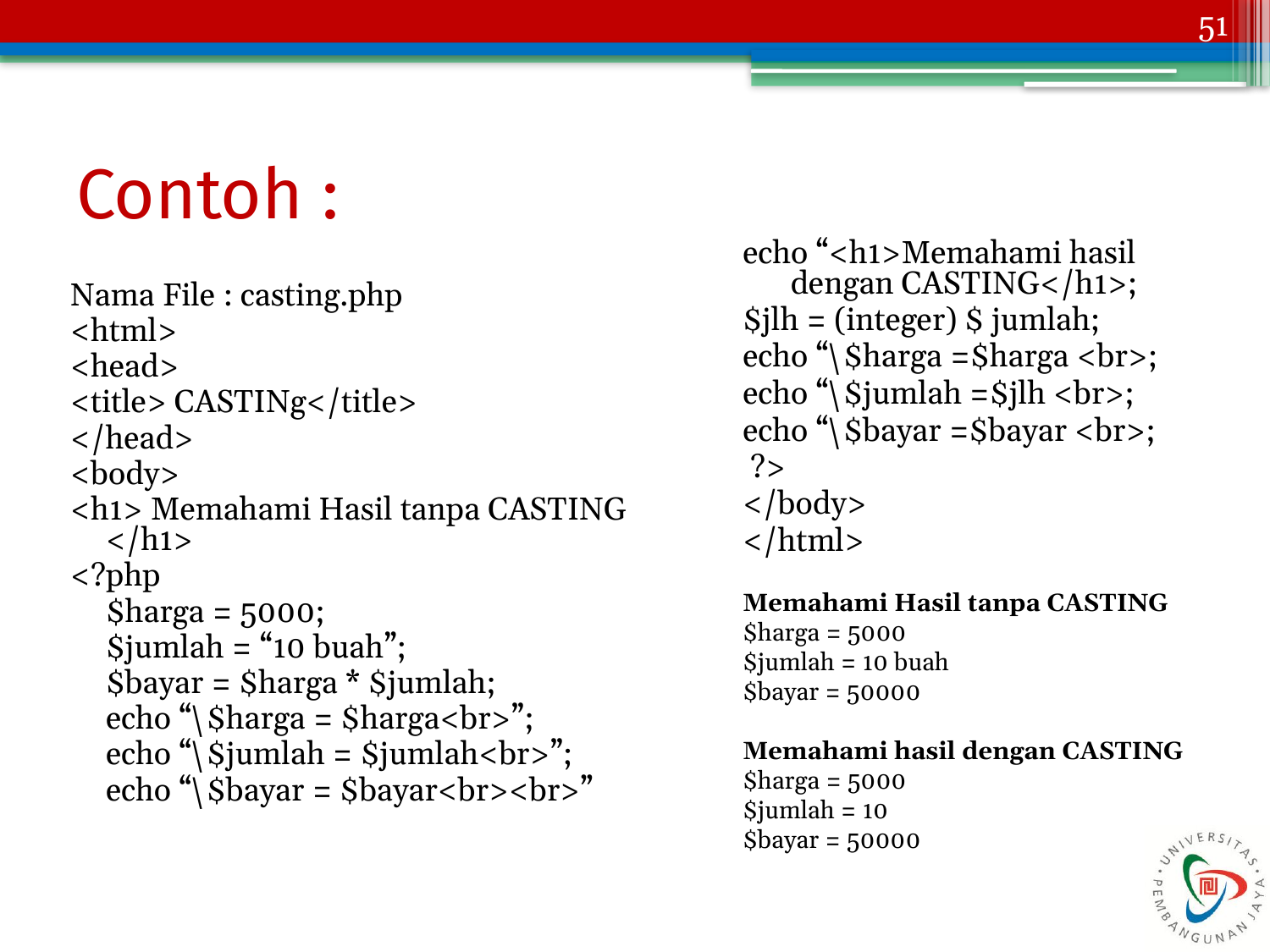

51
# Contoh :
echo “<h1>Memahami hasil dengan CASTING</h1>;
$jlh = (integer) $ jumlah;
echo “\$harga =$harga <br>;
echo “\$jumlah =$jlh <br>;
echo “\$bayar =$bayar <br>;
 ?>
</body>
</html>

Memahami Hasil tanpa CASTING
$harga = 5000
$jumlah = 10 buah
$bayar = 50000
Memahami hasil dengan CASTING
$harga = 5000
$jumlah = 10
$bayar = 50000

Nama File : casting.php
<html>
<head>
<title> CASTINg</title>
</head>
<body>
<h1> Memahami Hasil tanpa CASTING </h1>
<?php
	$harga = 5000;
	$jumlah = “10 buah”;
	$bayar = $harga * $jumlah;
	echo “\$harga = $harga<br>”;
	echo “\$jumlah = $jumlah<br>”;
	echo “\$bayar = $bayar<br><br>”